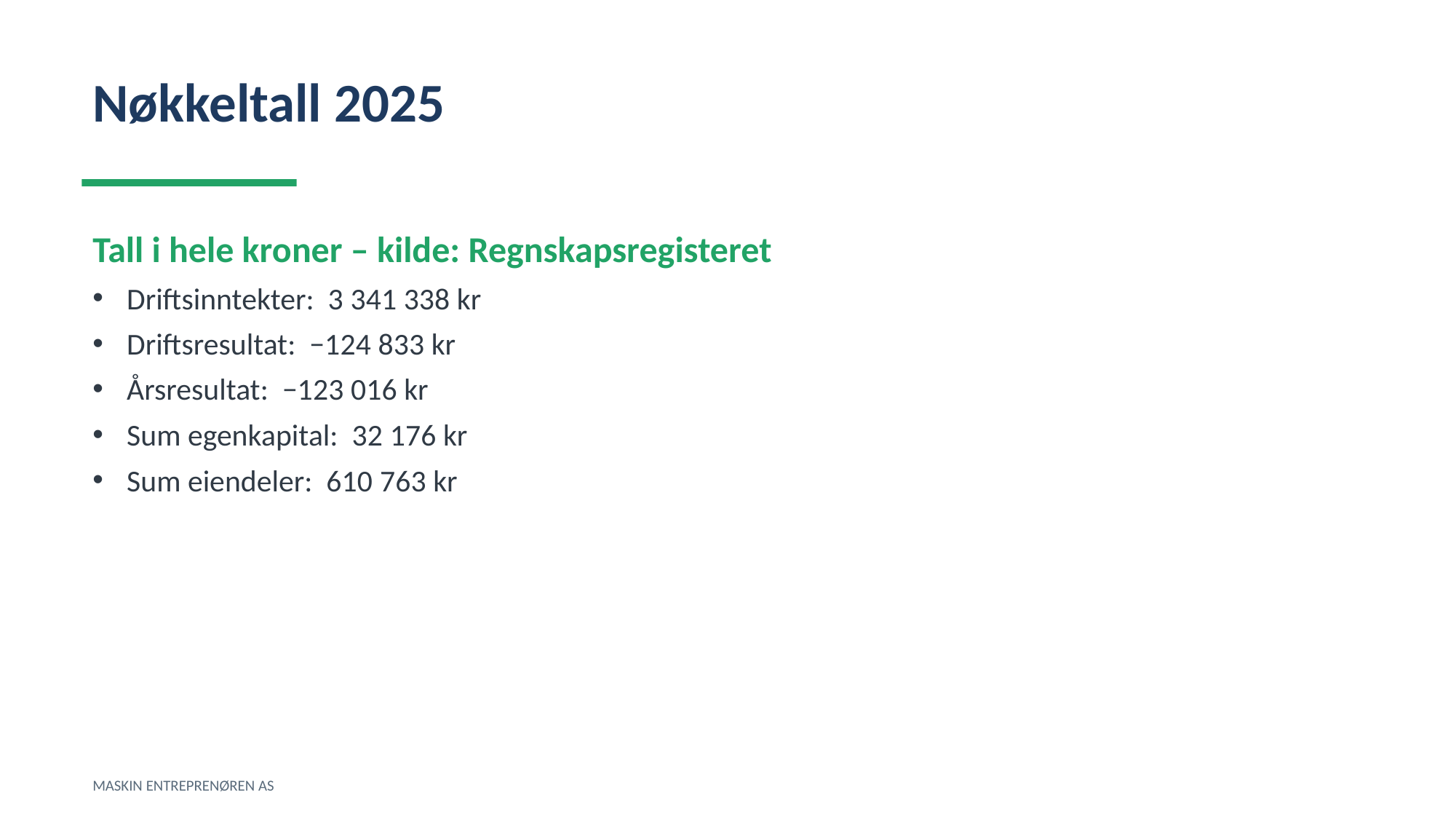

Nøkkeltall 2025

Tall i hele kroner – kilde: Regnskapsregisteret
Driftsinntekter:  3 341 338 kr
Driftsresultat:  −124 833 kr
Årsresultat:  −123 016 kr
Sum egenkapital:  32 176 kr
Sum eiendeler:  610 763 kr
MASKIN ENTREPRENØREN AS